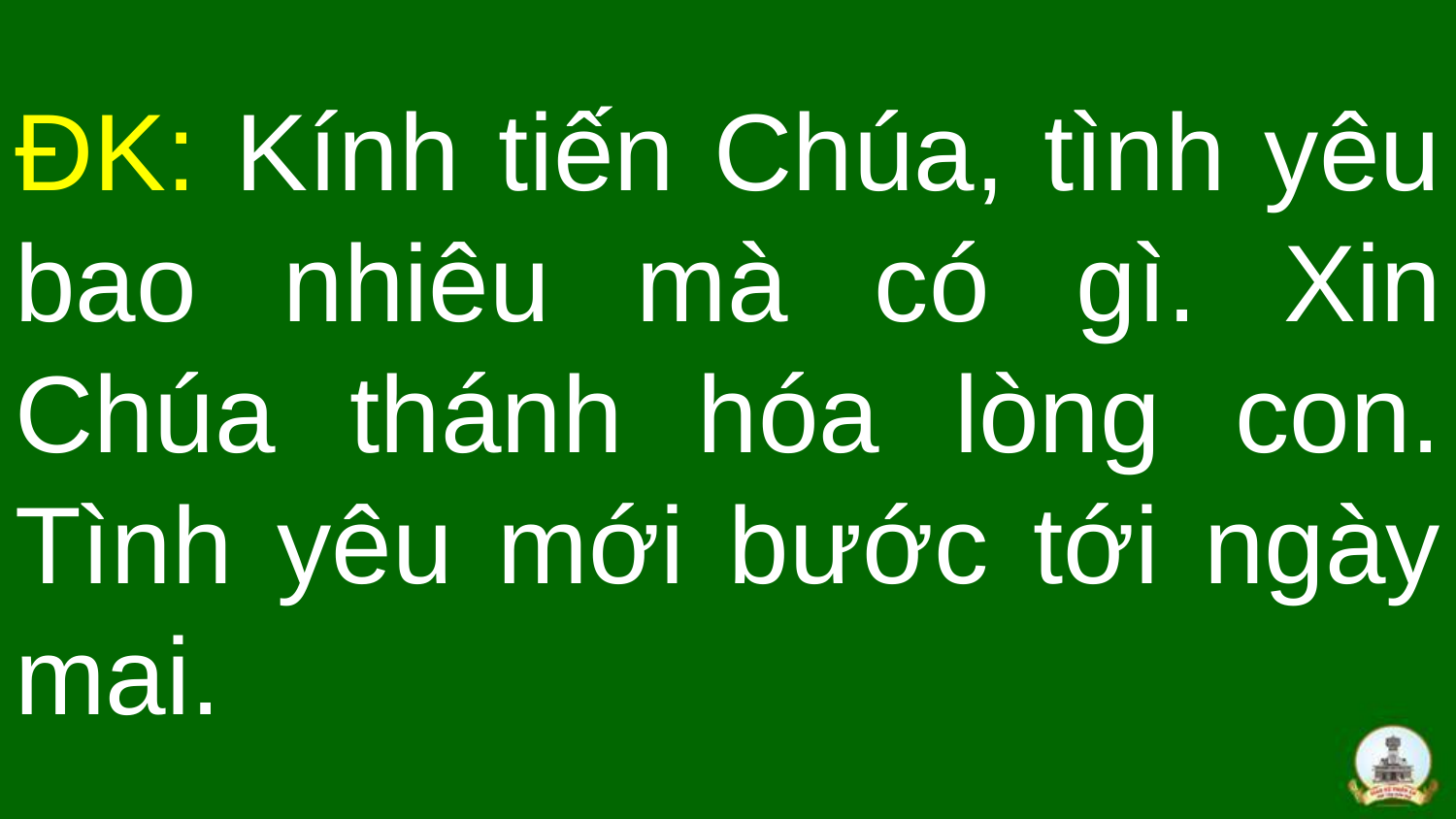

# ĐK: Kính tiến Chúa, tình yêu bao nhiêu mà có gì. Xin Chúa thánh hóa lòng con. Tình yêu mới bước tới ngày mai.